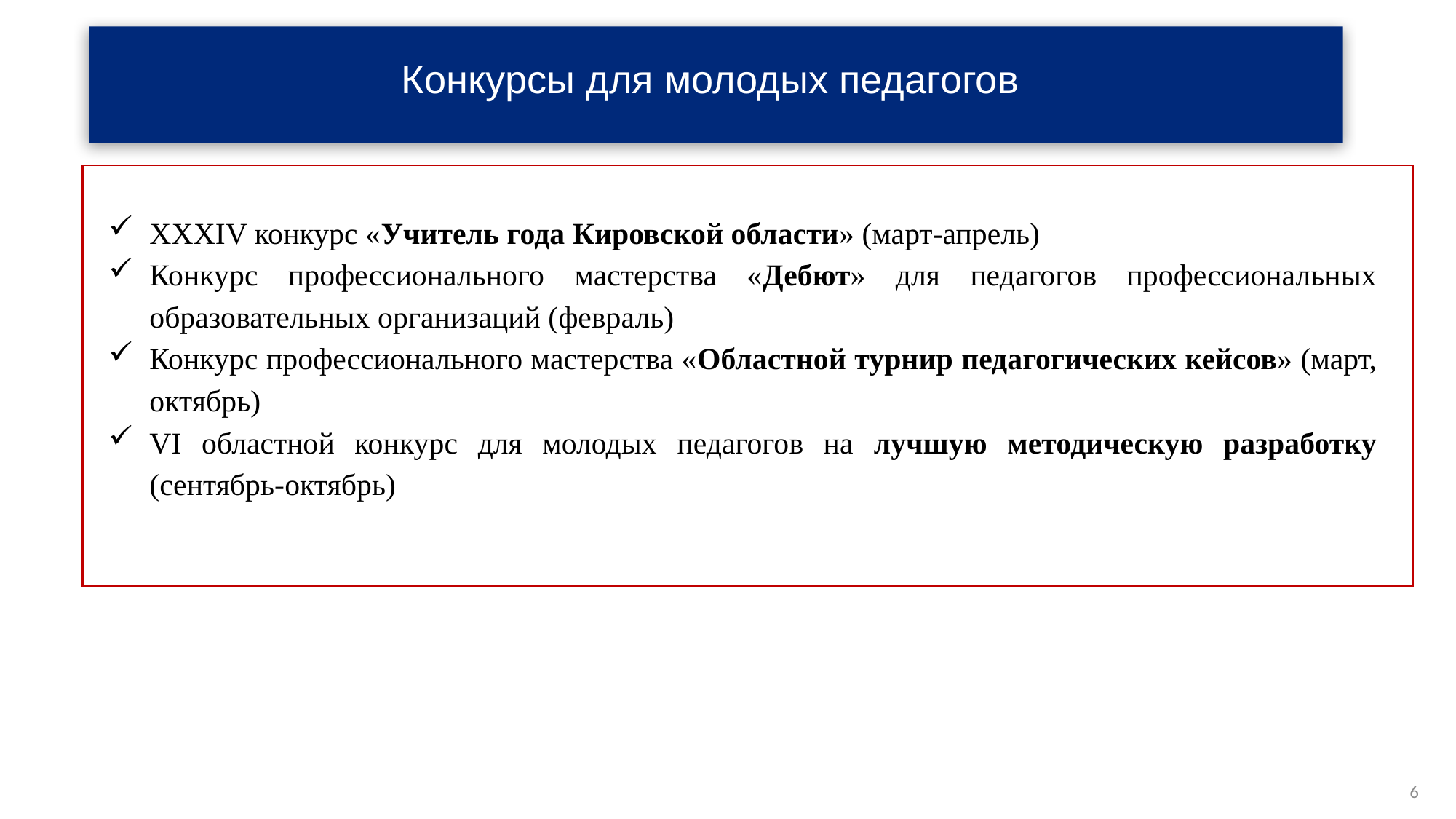

Конкурсы для молодых педагогов

XXXIV конкурс «Учитель года Кировской области» (март-апрель)
Конкурс профессионального мастерства «Дебют» для педагогов профессиональных образовательных организаций (февраль)
Конкурс профессионального мастерства «Областной турнир педагогических кейсов» (март, октябрь)
VI областной конкурс для молодых педагогов на лучшую методическую разработку (сентябрь-октябрь)

6